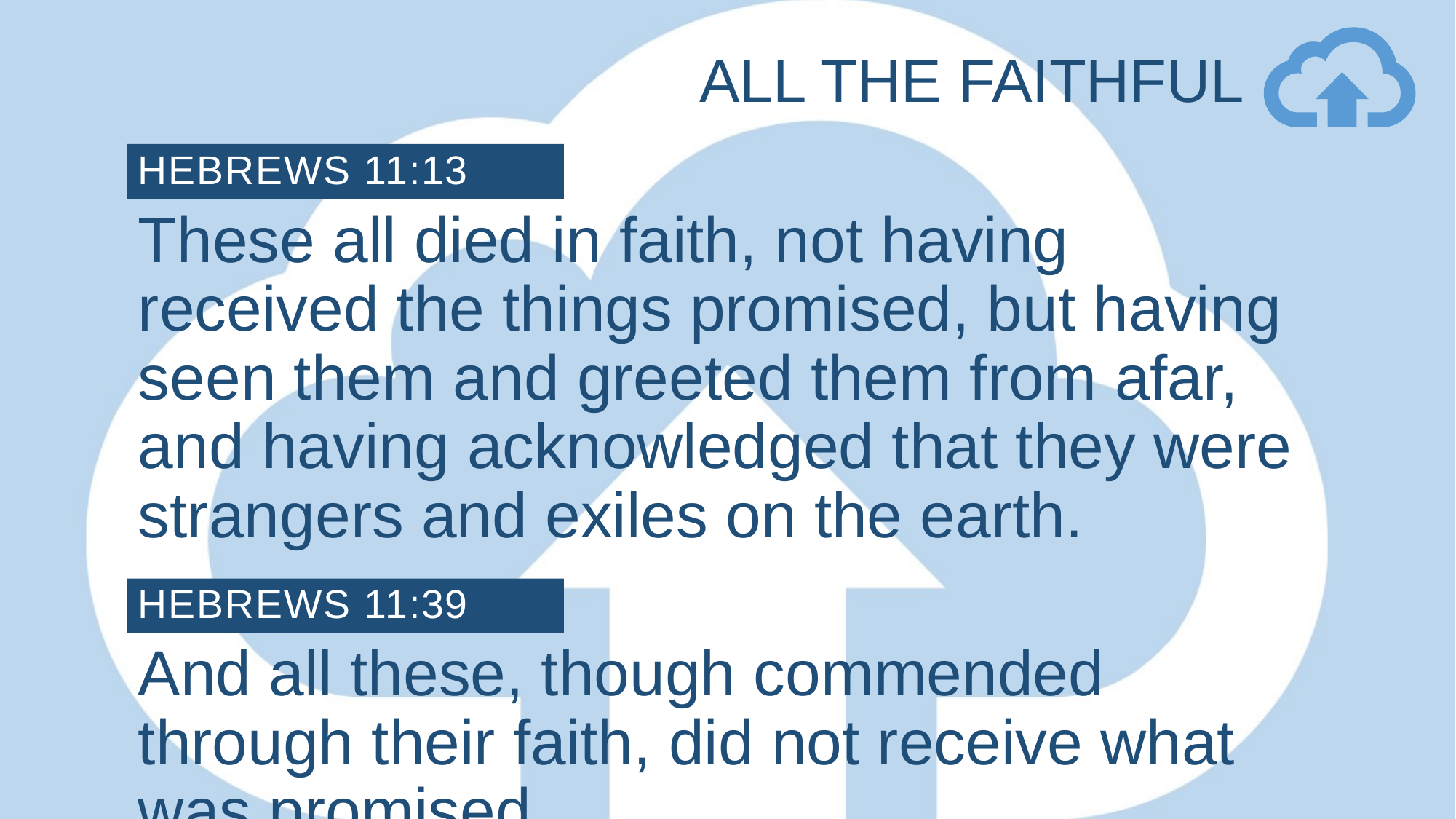

# All the faithful
Hebrews 11:13
These all died in faith, not having received the things promised, but having seen them and greeted them from afar, and having acknowledged that they were strangers and exiles on the earth.

Hebrews 11:39
And all these, though commended through their faith, did not receive what was promised